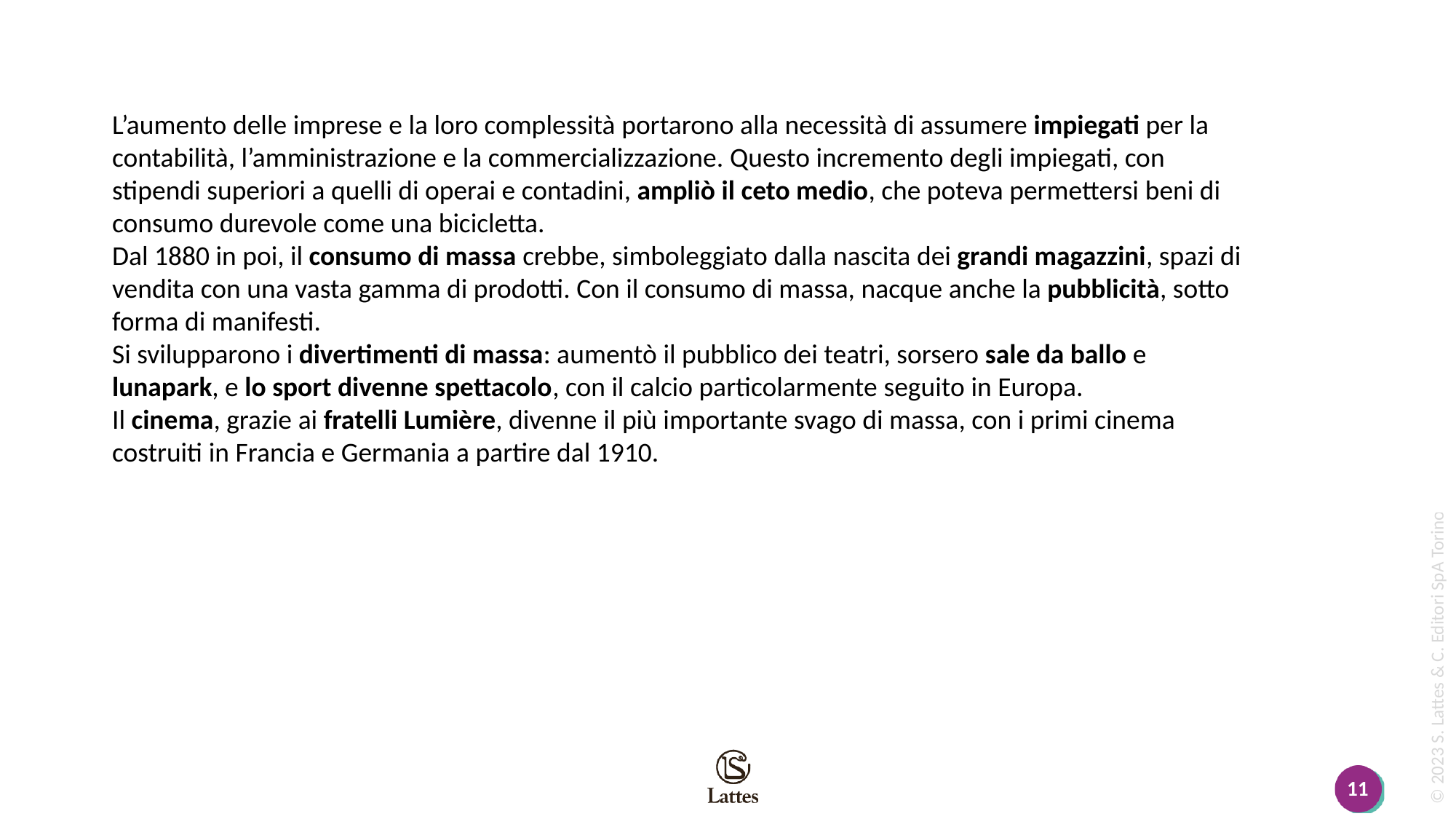

L’aumento delle imprese e la loro complessità portarono alla necessità di assumere impiegati per la contabilità, l’amministrazione e la commercializzazione. Questo incremento degli impiegati, con stipendi superiori a quelli di operai e contadini, ampliò il ceto medio, che poteva permettersi beni di consumo durevole come una bicicletta.
Dal 1880 in poi, il consumo di massa crebbe, simboleggiato dalla nascita dei grandi magazzini, spazi di vendita con una vasta gamma di prodotti. Con il consumo di massa, nacque anche la pubblicità, sotto forma di manifesti.
Si svilupparono i divertimenti di massa: aumentò il pubblico dei teatri, sorsero sale da ballo e lunapark, e lo sport divenne spettacolo, con il calcio particolarmente seguito in Europa.
Il cinema, grazie ai fratelli Lumière, divenne il più importante svago di massa, con i primi cinema costruiti in Francia e Germania a partire dal 1910.